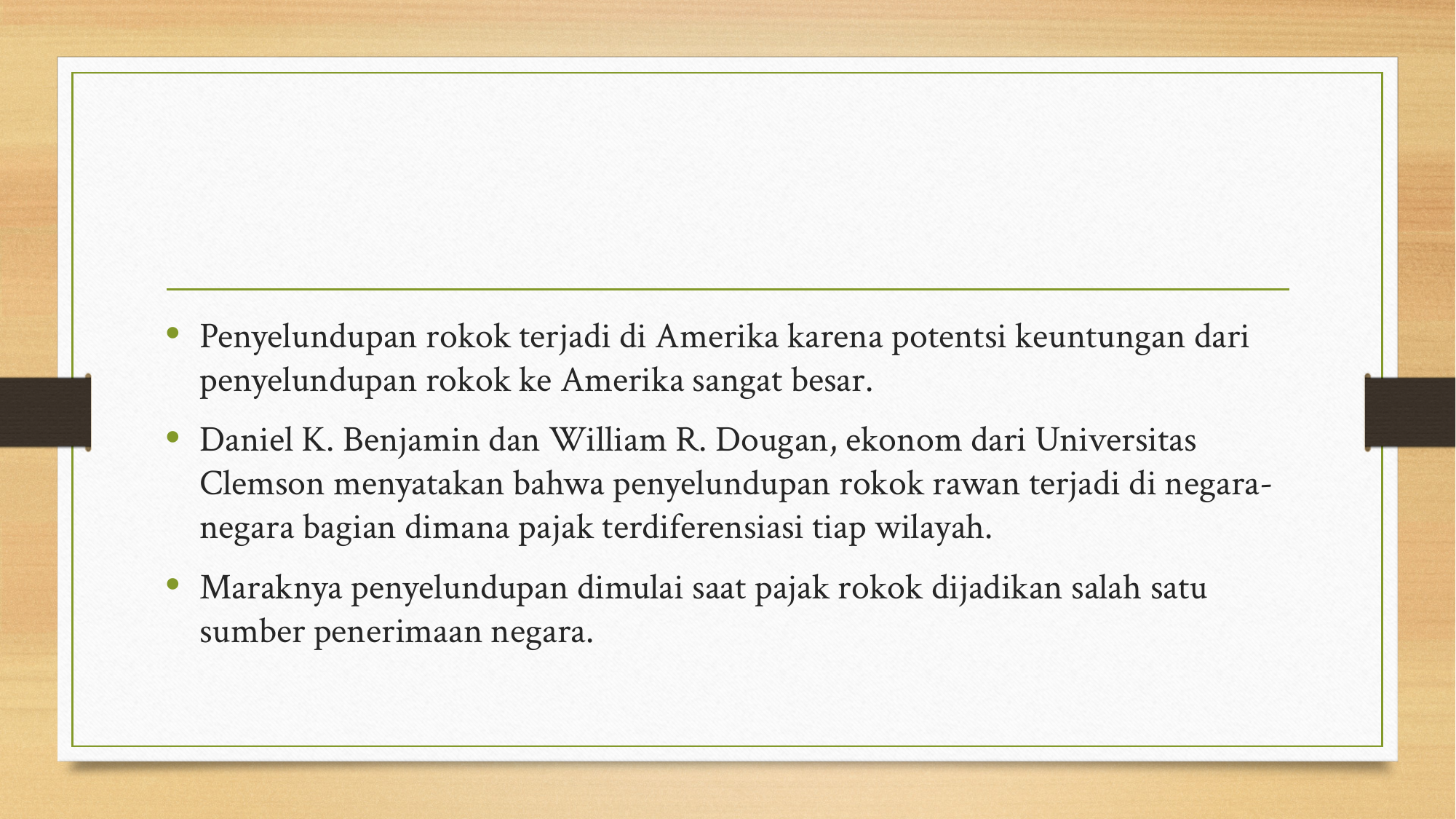

#
Penyelundupan rokok terjadi di Amerika karena potentsi keuntungan dari penyelundupan rokok ke Amerika sangat besar.
Daniel K. Benjamin dan William R. Dougan, ekonom dari Universitas Clemson menyatakan bahwa penyelundupan rokok rawan terjadi di negara-negara bagian dimana pajak terdiferensiasi tiap wilayah.
Maraknya penyelundupan dimulai saat pajak rokok dijadikan salah satu sumber penerimaan negara.